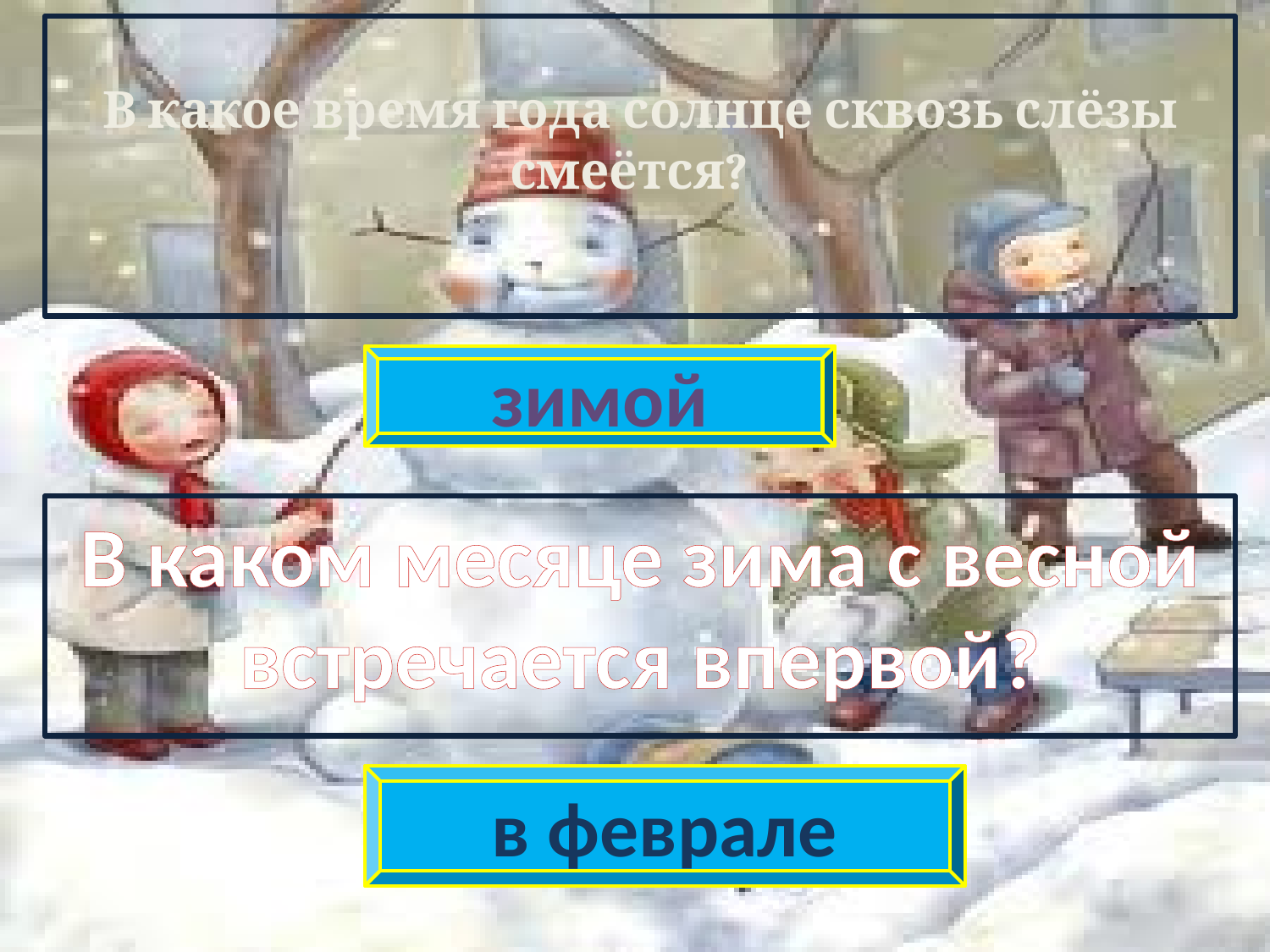

# В какое время года солнце сквозь слёзы смеётся?
зимой
В каком месяце зима с весной встречается впервой?
в феврале